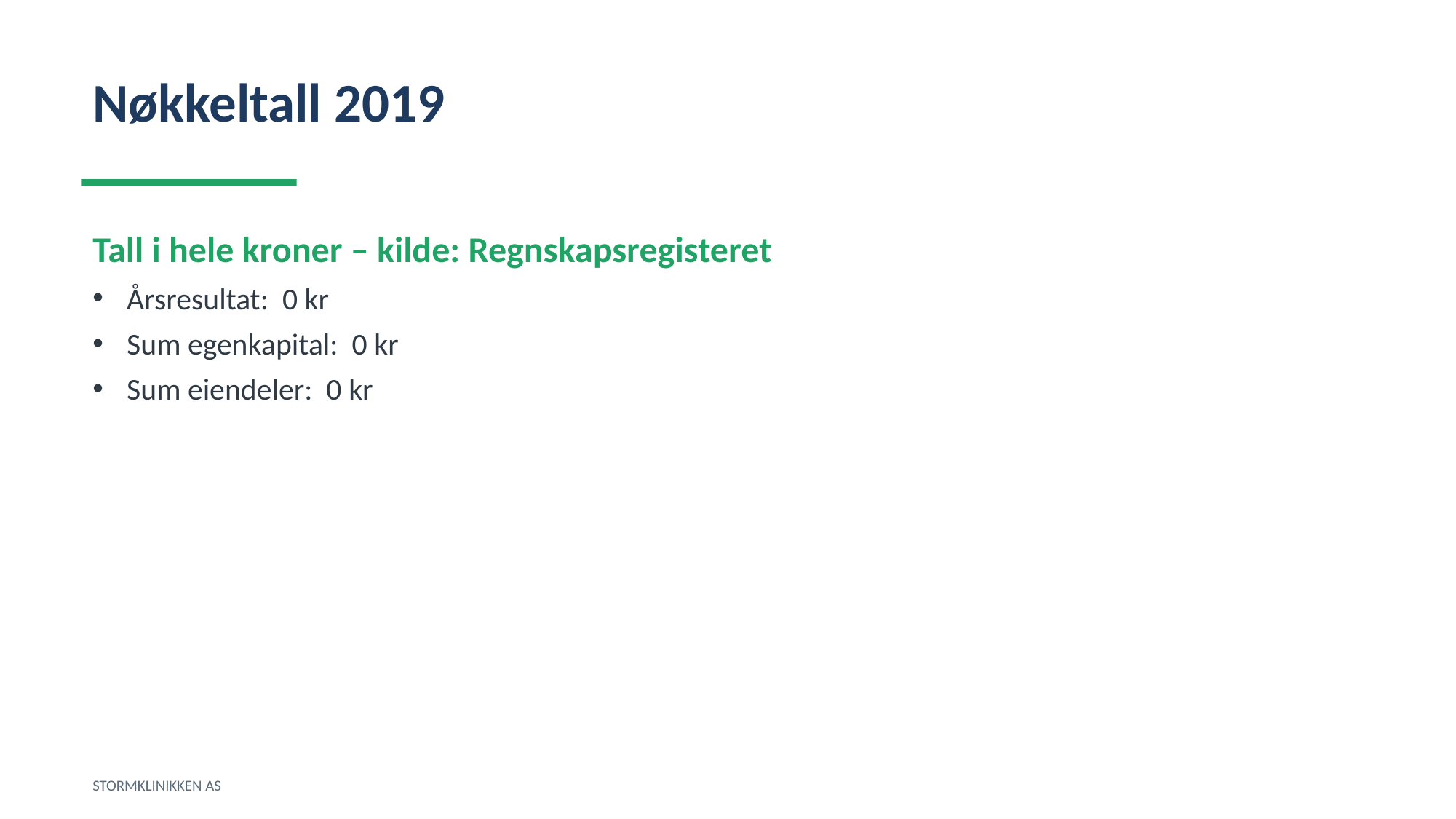

Nøkkeltall 2019

Tall i hele kroner – kilde: Regnskapsregisteret
Årsresultat:  0 kr
Sum egenkapital:  0 kr
Sum eiendeler:  0 kr
STORMKLINIKKEN AS